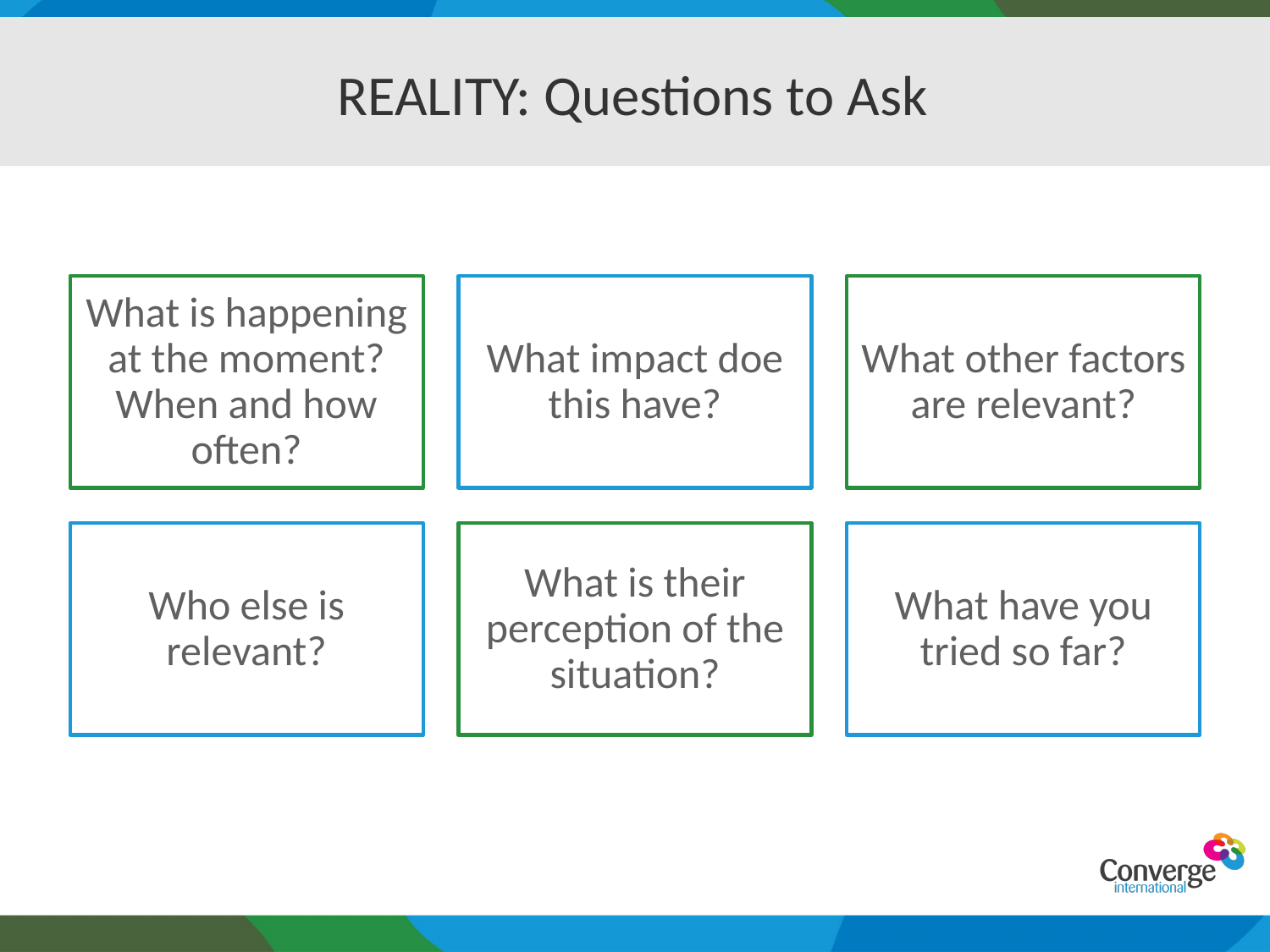

# REALITY: Questions to Ask

What is happening at the moment? When and how often?

What impact doe this have?

What other factors are relevant?

Who else is relevant?

What is their perception of the situation?

What have you tried so far?